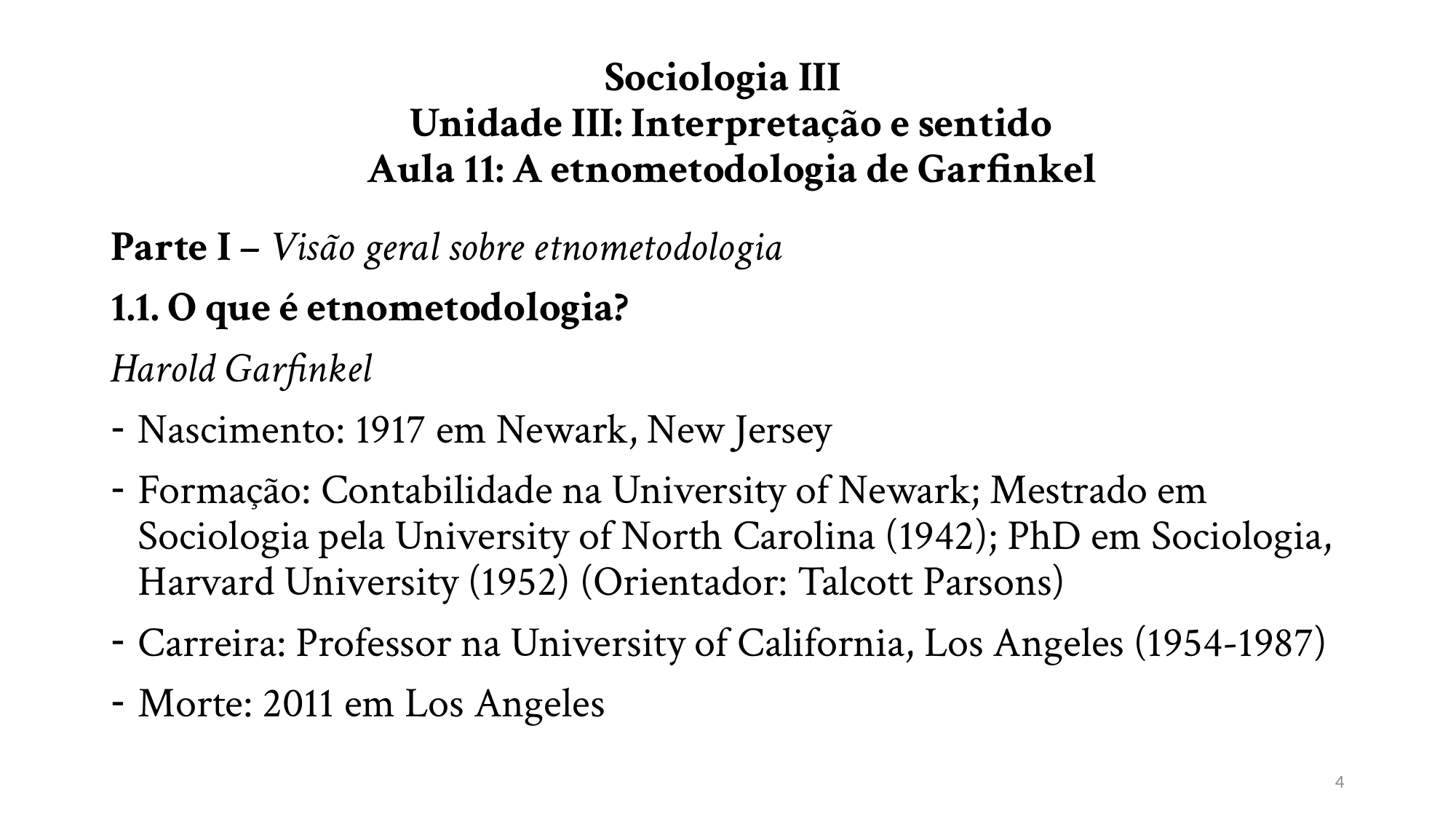

# Sociologia III  Unidade III: Interpretação e sentido  Aula 11: A etnometodologia de Garfinkel
Parte I – Visão geral sobre etnometodologia
1.1. O que é etnometodologia?
Harold Garfinkel
Nascimento: 1917 em Newark, New Jersey
Formação: Contabilidade na University of Newark; Mestrado em Sociologia pela University of North Carolina (1942); PhD em Sociologia, Harvard University (1952) (Orientador: Talcott Parsons)
Carreira: Professor na University of California, Los Angeles (1954-1987)
Morte: 2011 em Los Angeles

4